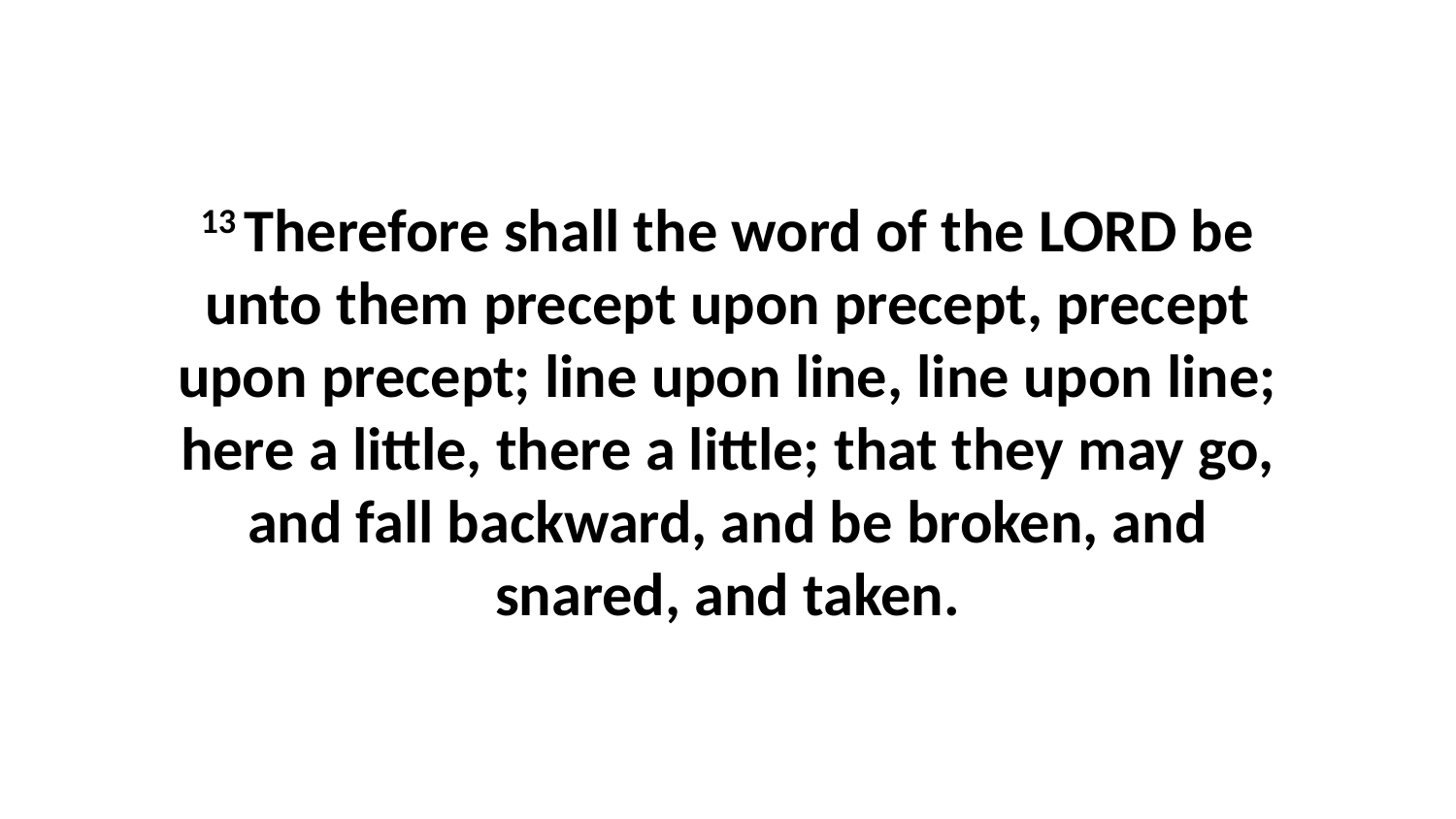

13 Therefore shall the word of the LORD be unto them precept upon precept, precept upon precept; line upon line, line upon line; here a little, there a little; that they may go, and fall backward, and be broken, and snared, and taken.